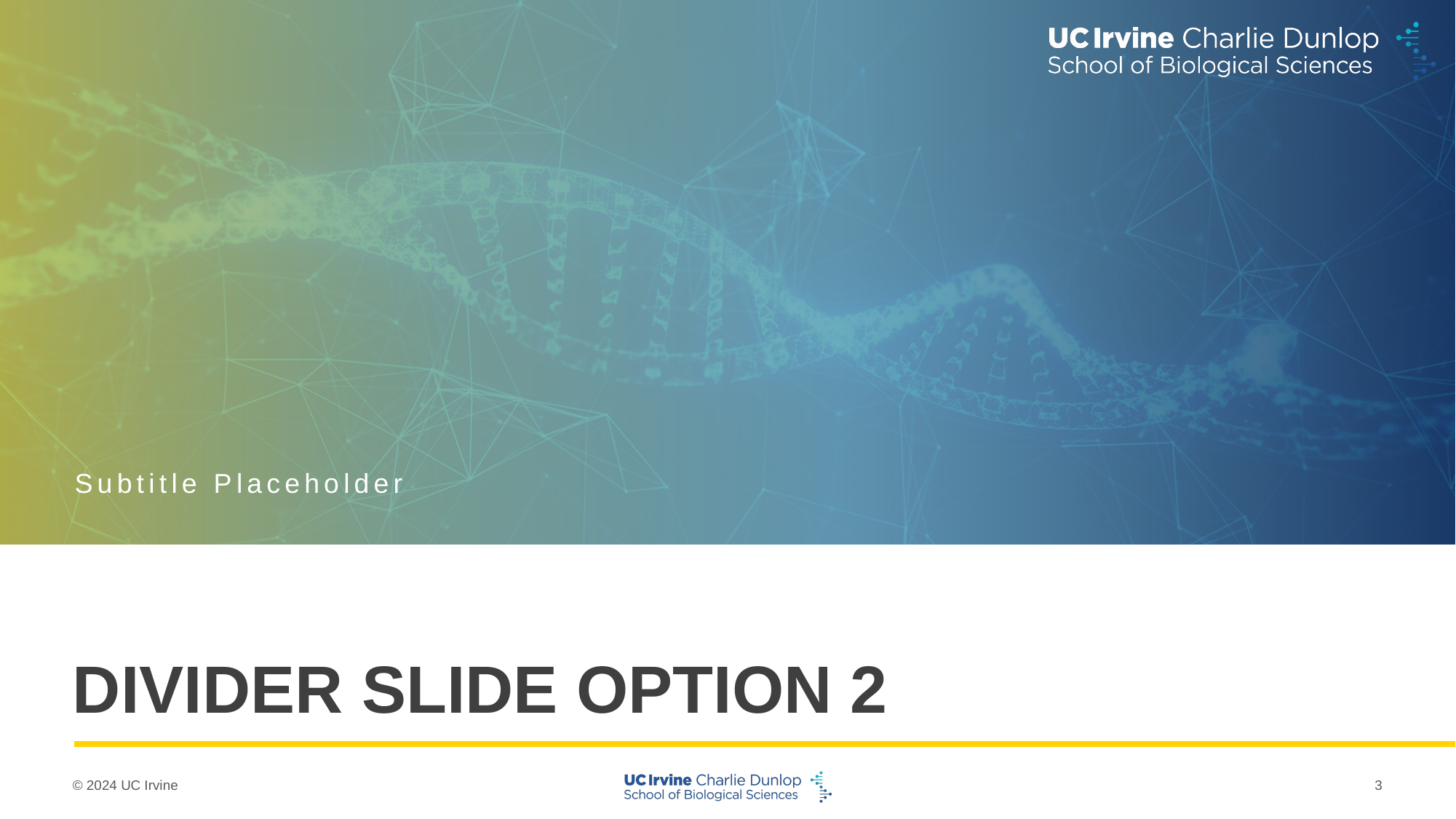

Subtitle Placeholder
# Divider Slide option 2